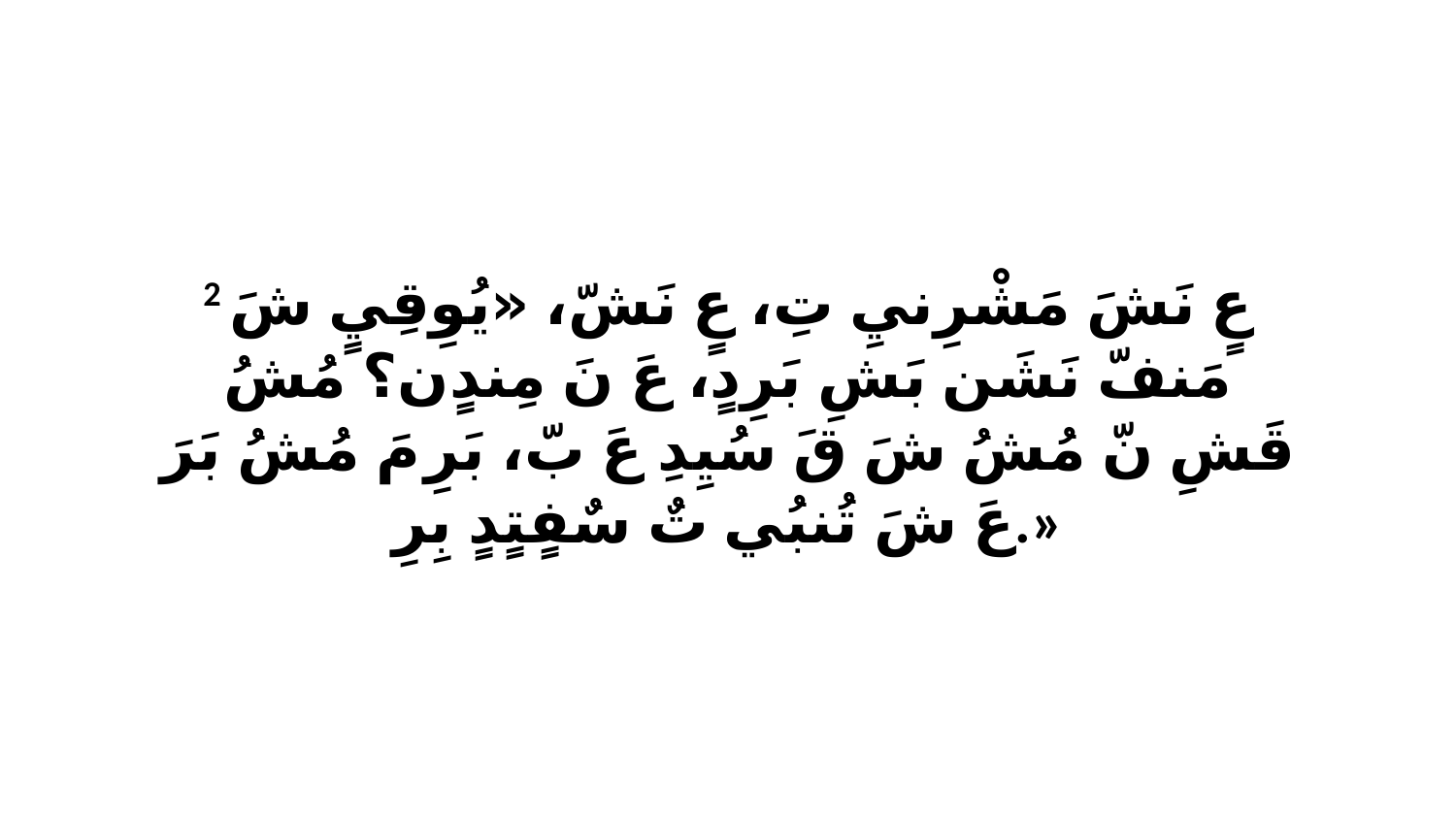

2 عٍ نَشَ مَشْرِنيِ تِ، عٍ نَشّ، «يُوِقِيٍ شَ مَنفّ نَشَن بَشِ بَرِدٍ، عَ نَ مِندٍن؟ مُشُ قَشِ نّ مُشُ شَ قَ سُيِدِ عَ بّ، بَرِ مَ مُشُ بَرَ عَ شَ تُنبُي تٌ سٌفٍتٍدٍ بِرِ.»